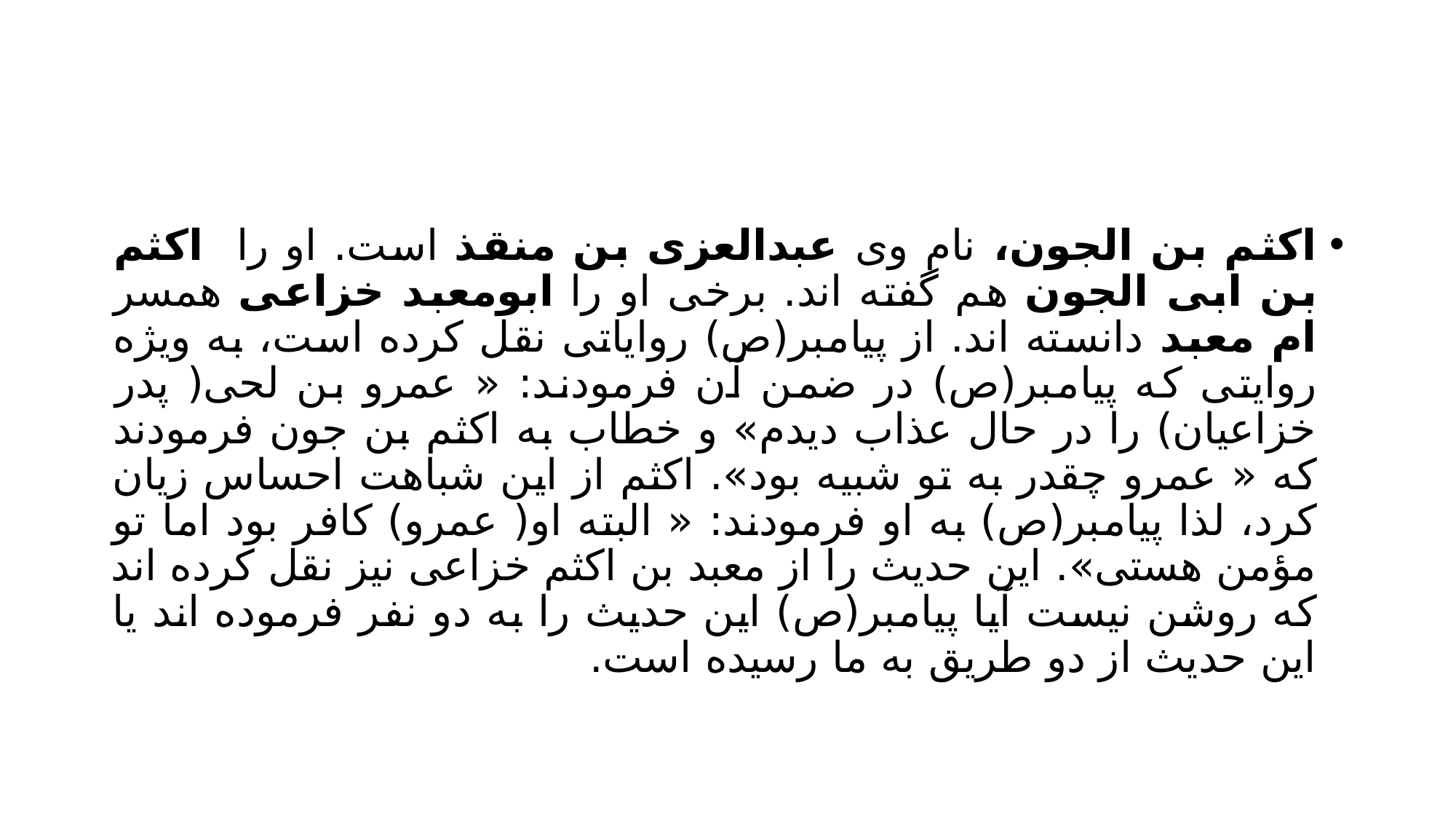

#
اکثم بن الجون، نام وی عبدالعزی بن منقذ است. او را  اکثم بن ابی الجون هم گفته اند. برخی او را ابومعبد خزاعی همسر ام معبد دانسته اند. از پیامبر(ص) روایاتی نقل کرده است، به ویژه روایتی که پیامبر(ص) در ضمن آن فرمودند: « عمرو بن لحی( پدر خزاعیان) را در حال عذاب دیدم» و خطاب به اکثم بن جون فرمودند که « عمرو چقدر به تو شبیه بود». اکثم از این شباهت احساس زیان کرد، لذا پیامبر(ص) به او فرمودند: « البته او( عمرو) کافر بود اما تو مؤمن هستی». این حدیث را از معبد بن اکثم خزاعی نیز نقل کرده اند که روشن نیست آیا پیامبر(ص) این حدیث را به دو نفر فرموده اند یا این حدیث از دو طریق به ما رسیده است.